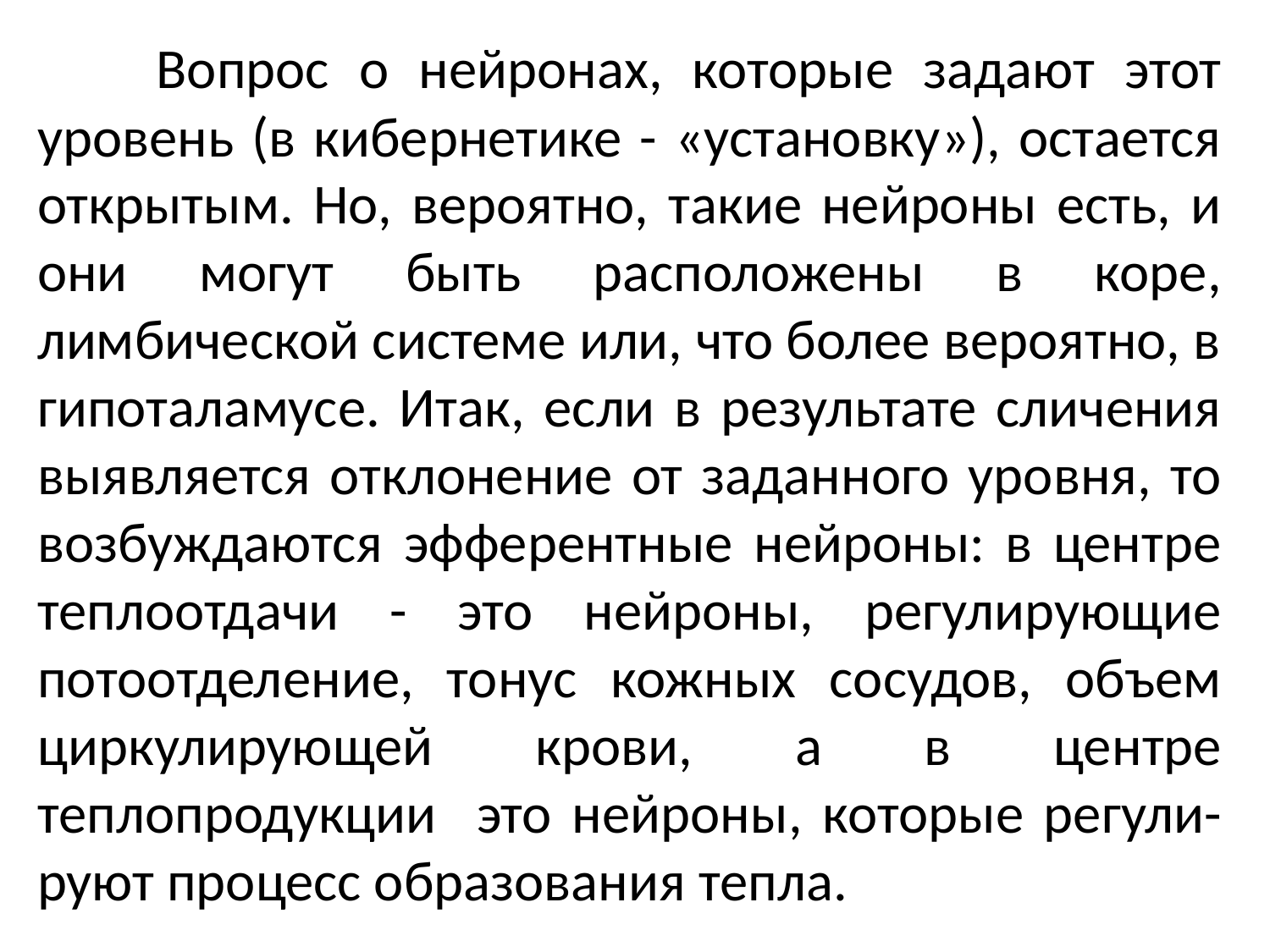

Вопрос о нейронах, которые задают этот уровень (в кибернетике - «установку»), остается открытым. Но, вероятно, такие нейроны есть, и они могут быть расположены в коре, лимбической системе или, что более вероятно, в гипоталамусе. Итак, если в результате сличения выявляется отклонение от заданного уровня, то возбуждаются эфферентные нейроны: в центре теплоотдачи - это нейроны, регулирующие потоотделение, тонус кожных сосудов, объем циркулирующей крови, а в центре теплопродукции  это нейроны, которые регули-руют процесс образования тепла.